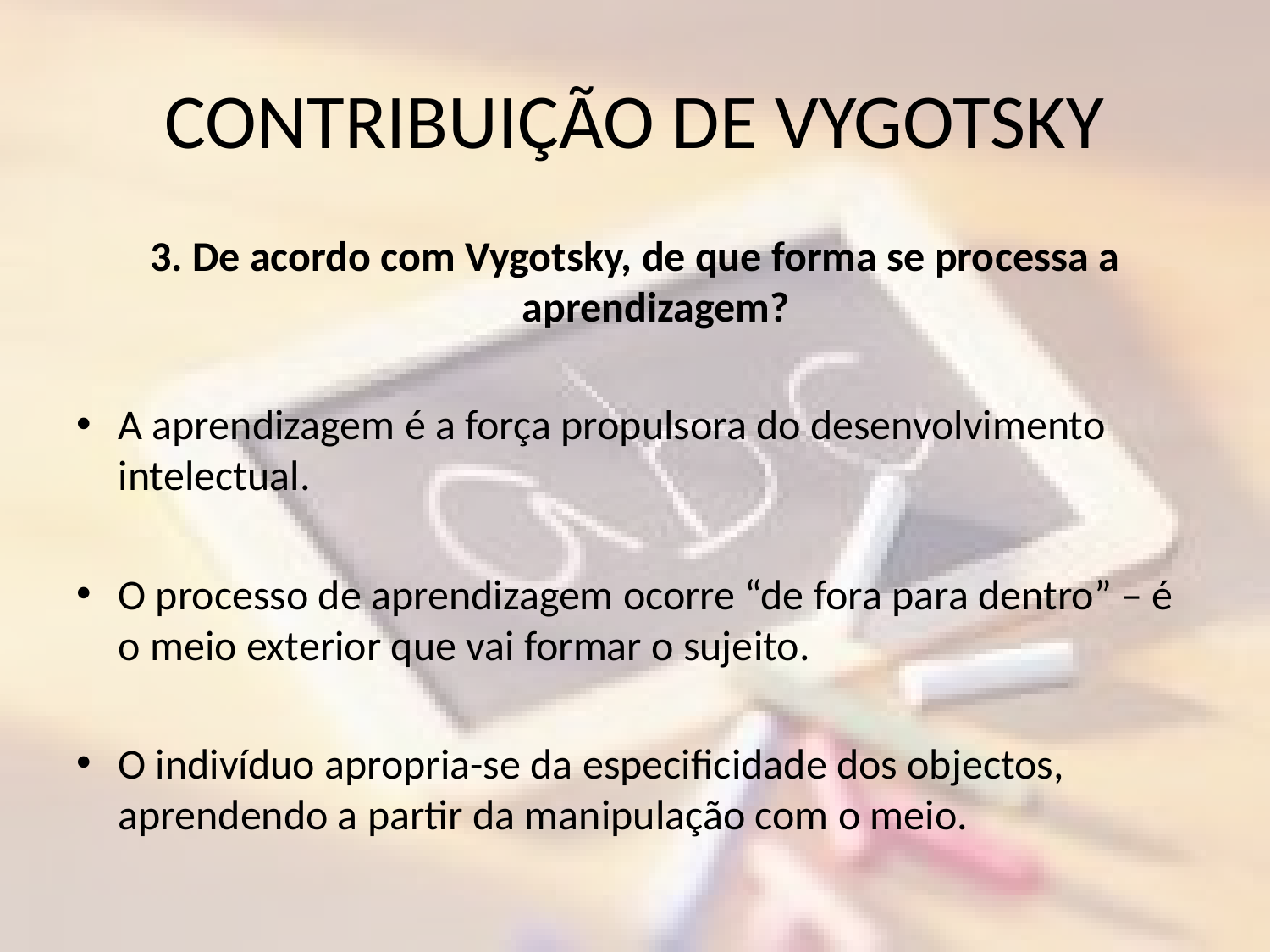

# CONTRIBUIÇÃO DE VYGOTSKY
3. De acordo com Vygotsky, de que forma se processa a aprendizagem?

A aprendizagem é a força propulsora do desenvolvimento intelectual.

O processo de aprendizagem ocorre “de fora para dentro” – é o meio exterior que vai formar o sujeito.

O indivíduo apropria-se da especificidade dos objectos, aprendendo a partir da manipulação com o meio.